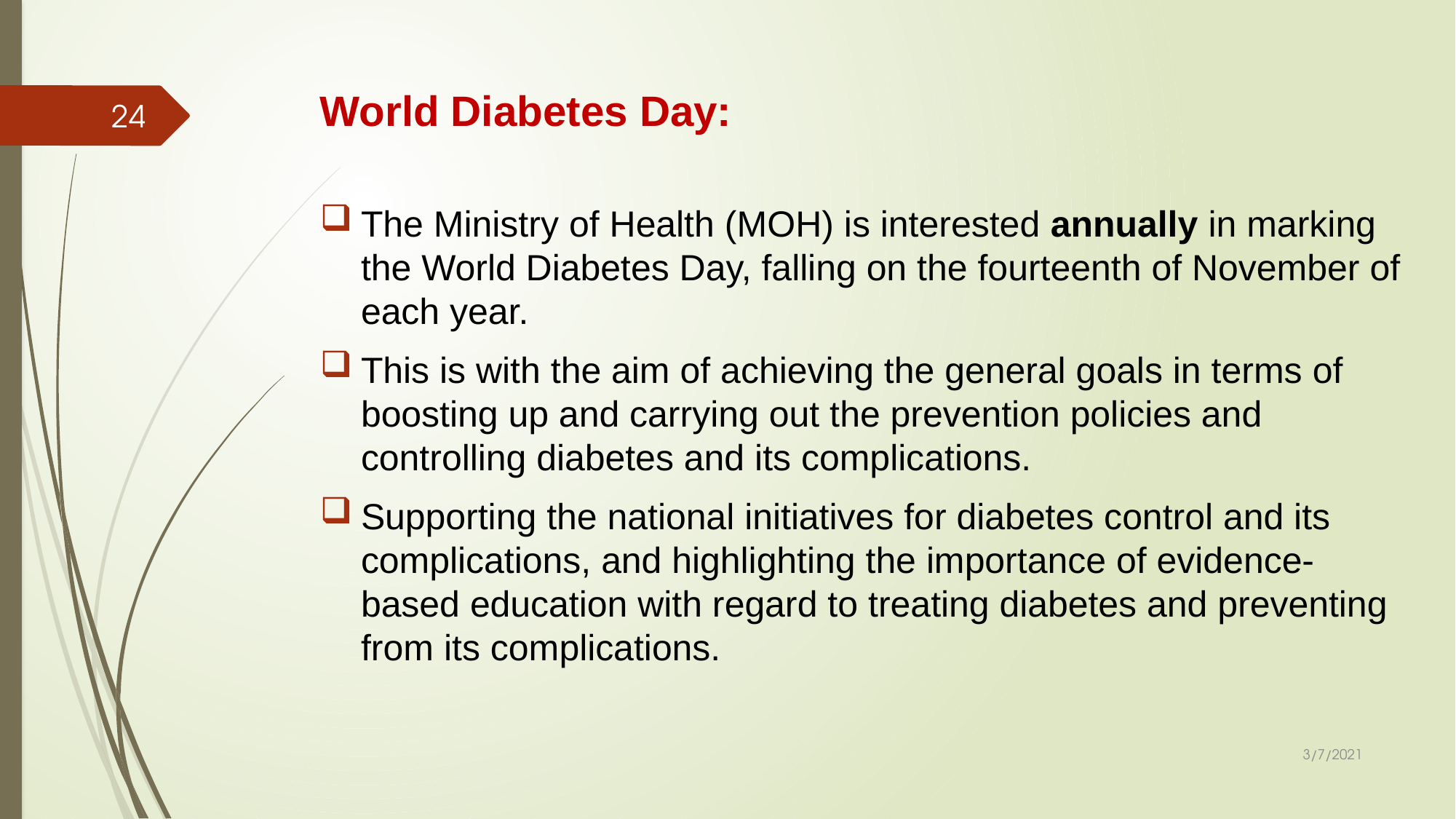

World Diabetes Day:
The Ministry of Health (MOH) is interested annually in marking the World Diabetes Day, falling on the fourteenth of November of each year.
This is with the aim of achieving the general goals in terms of boosting up and carrying out the prevention policies and controlling diabetes and its complications.
Supporting the national initiatives for diabetes control and its complications, and highlighting the importance of evidence-based education with regard to treating diabetes and preventing from its complications.
24
3/7/2021